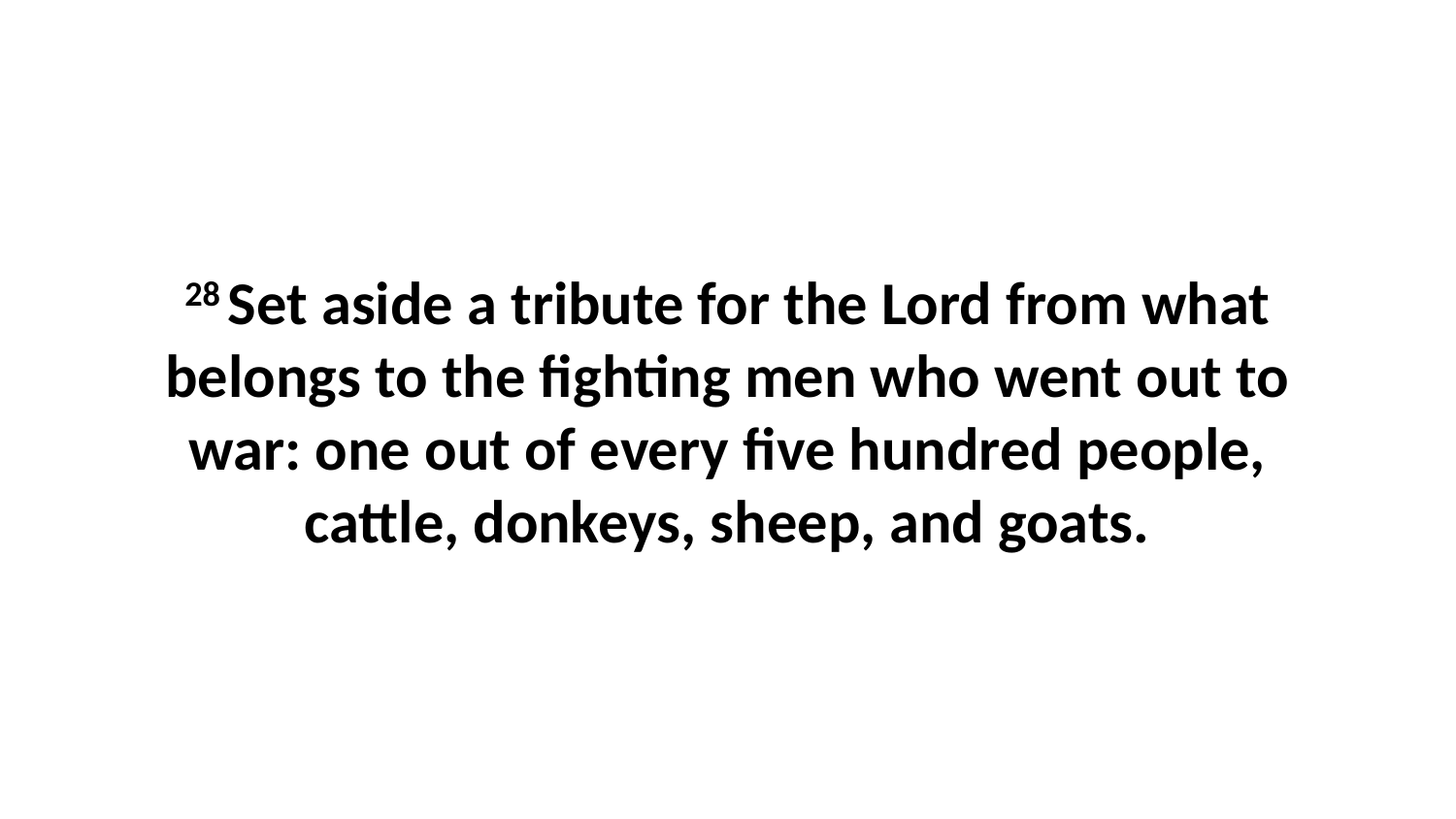

28 Set aside a tribute for the Lord from what belongs to the fighting men who went out to war: one out of every five hundred people, cattle, donkeys, sheep, and goats.